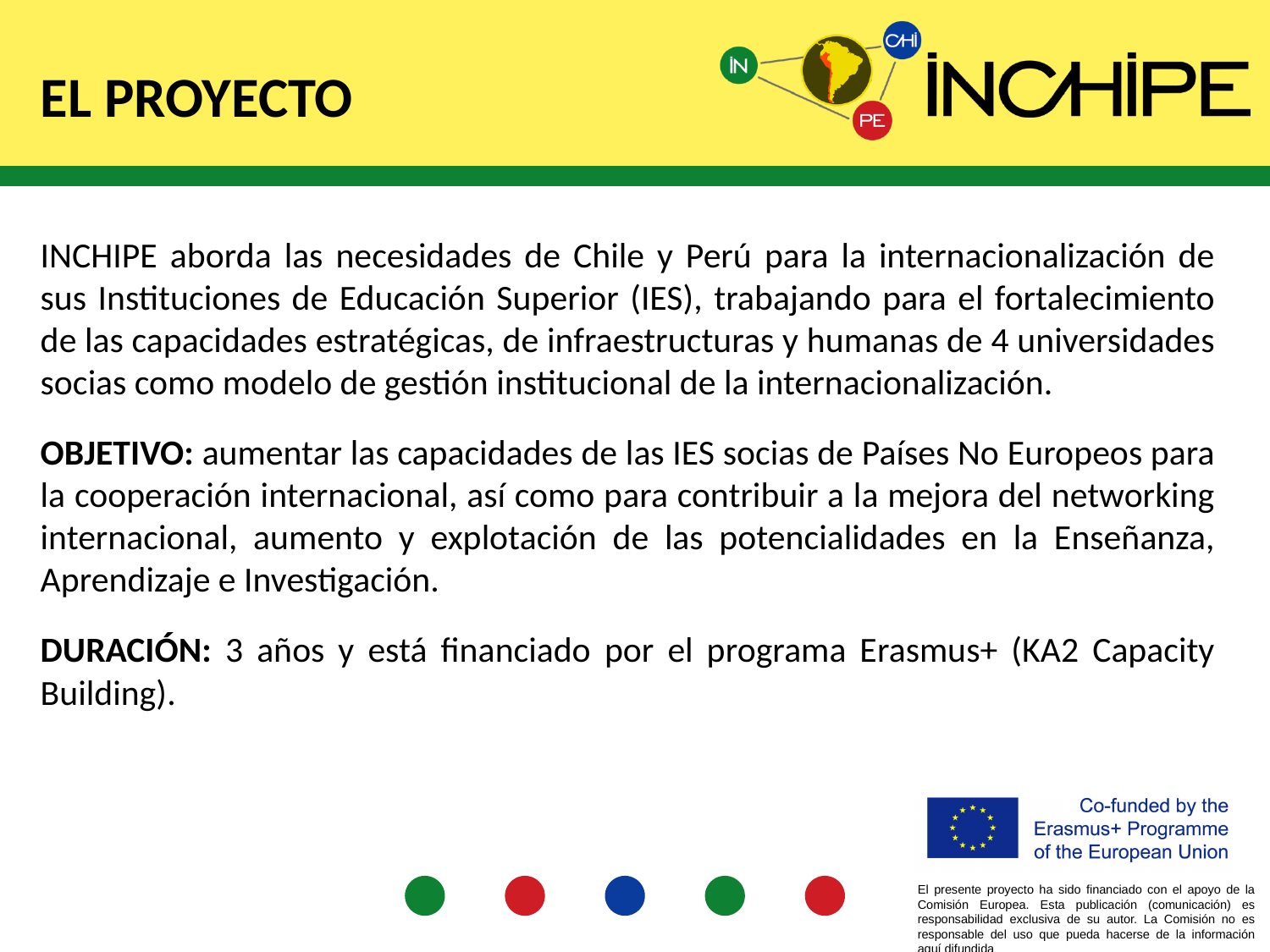

# EL PROYECTO
INCHIPE aborda las necesidades de Chile y Perú para la internacionalización de sus Instituciones de Educación Superior (IES), trabajando para el fortalecimiento de las capacidades estratégicas, de infraestructuras y humanas de 4 universidades socias como modelo de gestión institucional de la internacionalización.
OBJETIVO: aumentar las capacidades de las IES socias de Países No Europeos para la cooperación internacional, así como para contribuir a la mejora del networking internacional, aumento y explotación de las potencialidades en la Enseñanza, Aprendizaje e Investigación.
DURACIÓN: 3 años y está financiado por el programa Erasmus+ (KA2 Capacity Building).